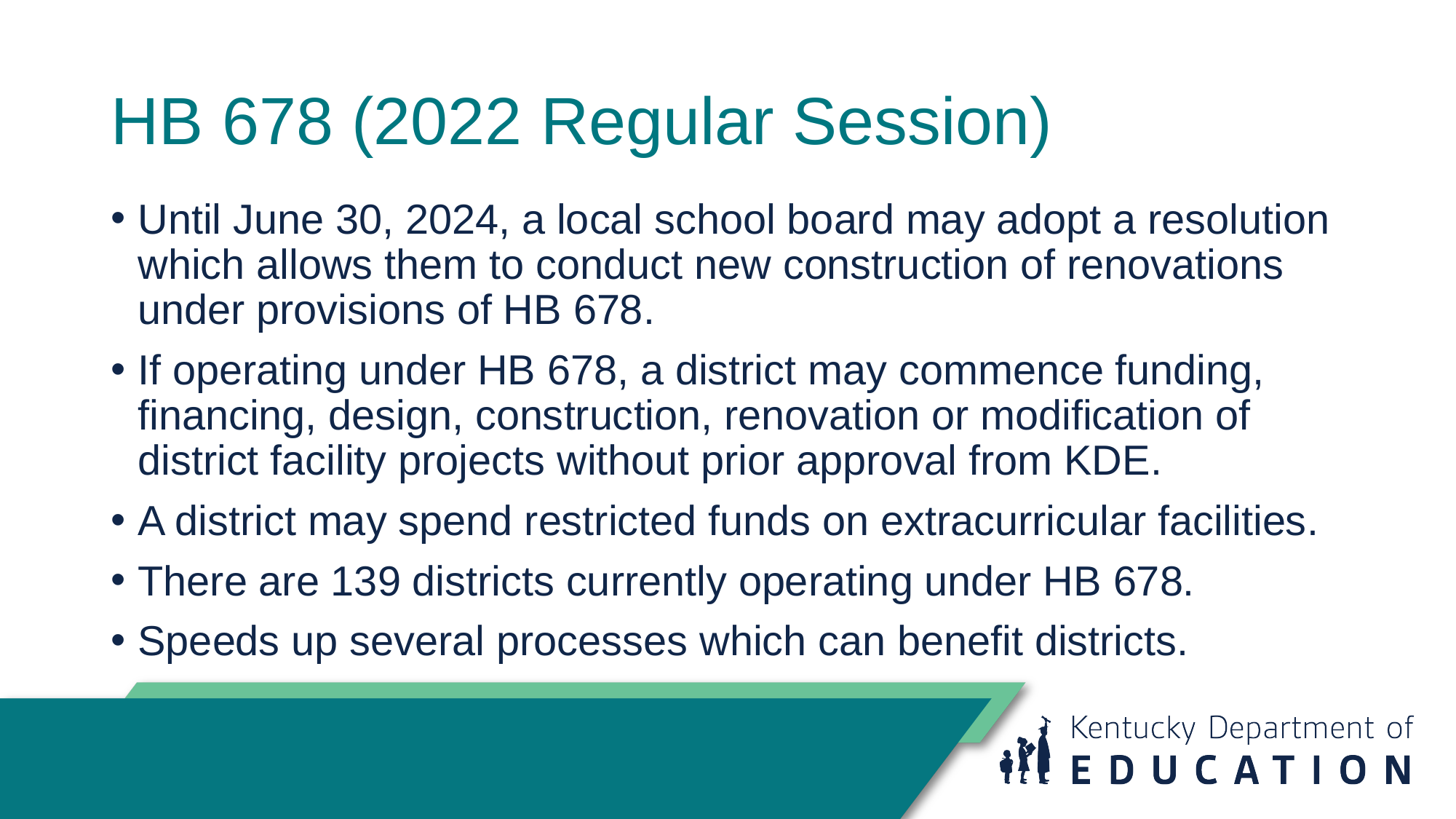

# HB 678 (2022 Regular Session)
Until June 30, 2024, a local school board may adopt a resolution which allows them to conduct new construction of renovations under provisions of HB 678.
If operating under HB 678, a district may commence funding, financing, design, construction, renovation or modification of district facility projects without prior approval from KDE.
A district may spend restricted funds on extracurricular facilities.
There are 139 districts currently operating under HB 678.
Speeds up several processes which can benefit districts.